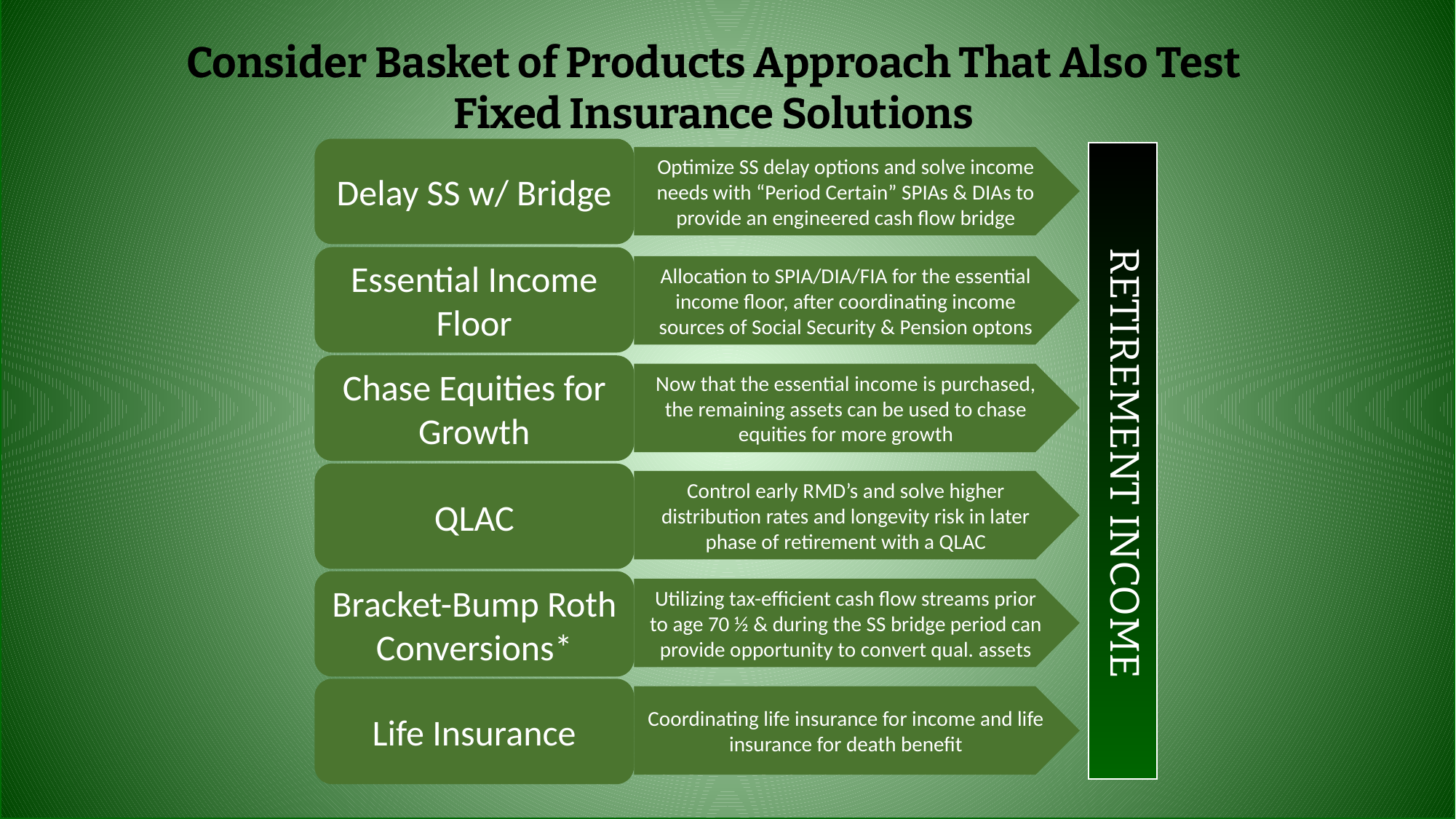

Consider Basket of Products Approach That Also Test Fixed Insurance Solutions
RETIREMENT INCOME

Delay SS w/ Bridge
Optimize SS delay options and solve income needs with “Period Certain” SPIAs & DIAs to provide an engineered cash flow bridge
Essential Income Floor
Allocation to SPIA/DIA/FIA for the essential income floor, after coordinating income sources of Social Security & Pension optons
Chase Equities for Growth
Now that the essential income is purchased, the remaining assets can be used to chase equities for more growth
QLAC
Control early RMD’s and solve higher distribution rates and longevity risk in later phase of retirement with a QLAC
Bracket-Bump Roth Conversions*
Utilizing tax-efficient cash flow streams prior to age 70 ½ & during the SS bridge period can provide opportunity to convert qual. assets
Life Insurance
Coordinating life insurance for income and life insurance for death benefit